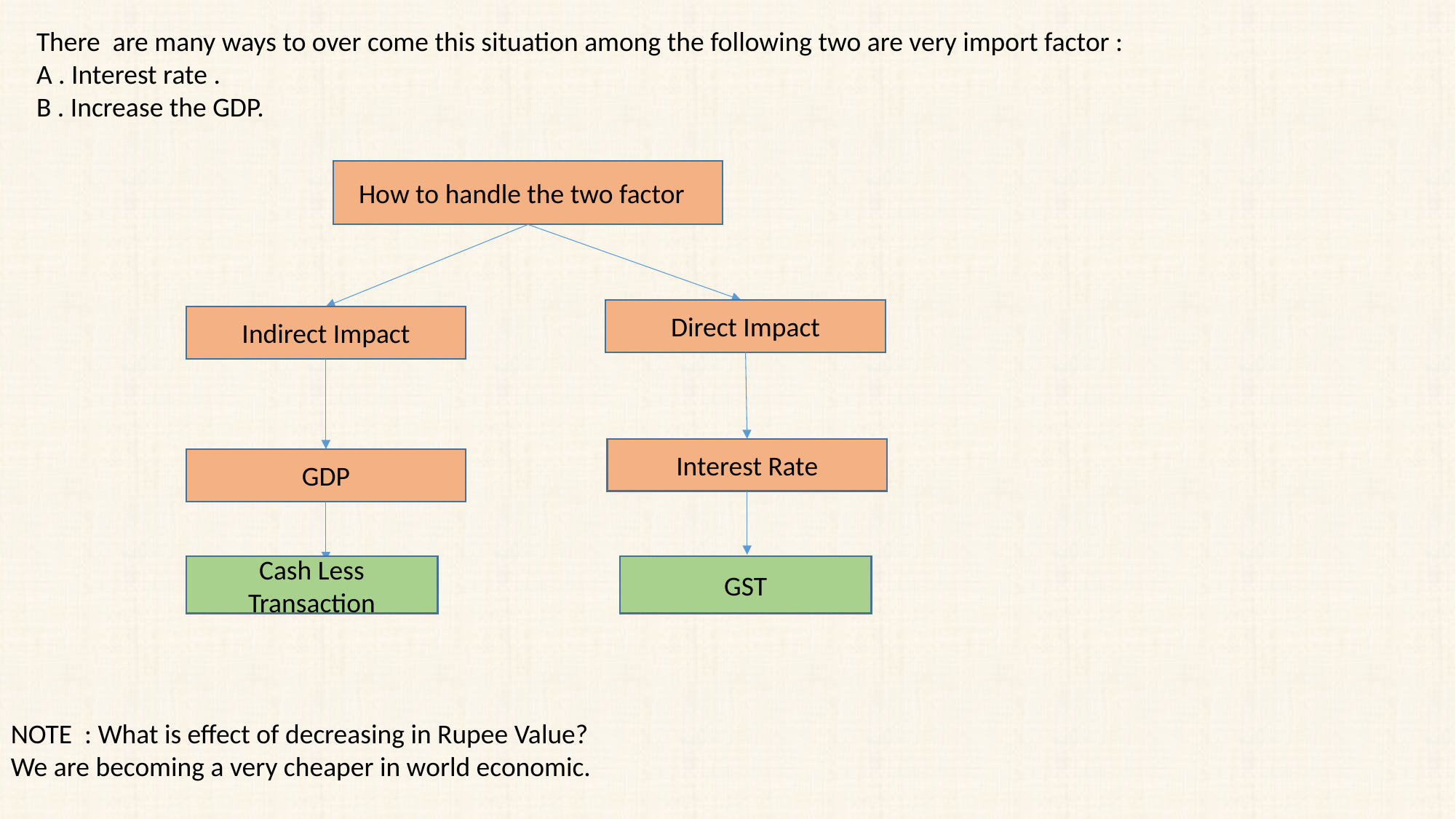

There  are many ways to over come this situation among the following two are very import factor :
A . Interest rate .
B . Increase the GDP.
How to handle the two factor
Direct Impact
Indirect Impact
Interest Rate
GDP
Cash Less Transaction
GST
NOTE  : What is effect of decreasing in Rupee Value?
We are becoming a very cheaper in world economic.